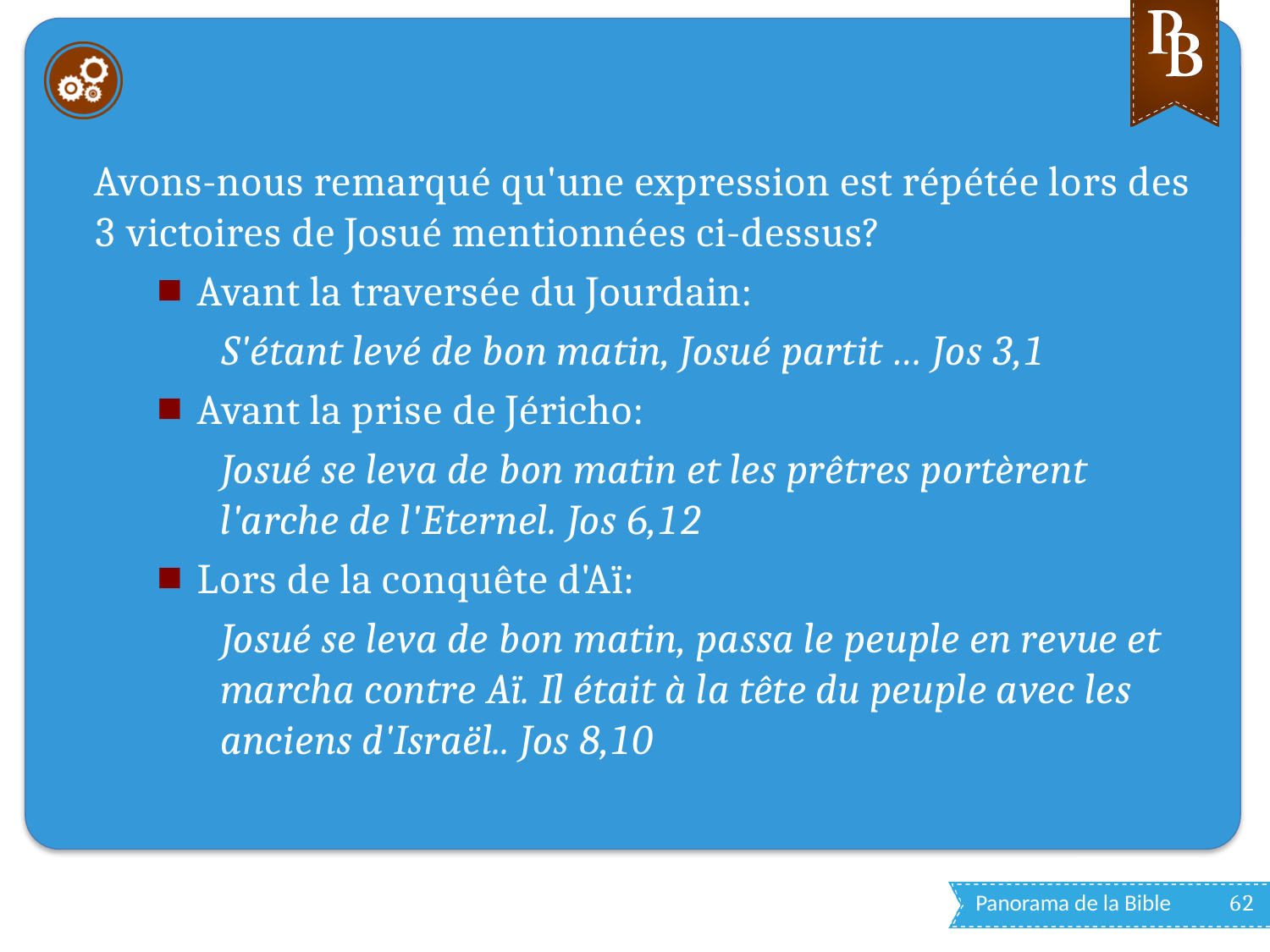

#
Avons-nous remarqué qu'une expression est répétée lors des 3 victoires de Josué mentionnées ci-dessus?
Avant la traversée du Jourdain:
S'étant levé de bon matin, Josué partit … Jos 3,1
Avant la prise de Jéricho:
Josué se leva de bon matin et les prêtres portèrent l'arche de l'Eternel. Jos 6,12
Lors de la conquête d'Aï:
Josué se leva de bon matin, passa le peuple en revue et marcha contre Aï. Il était à la tête du peuple avec les anciens d'Israël.. Jos 8,10